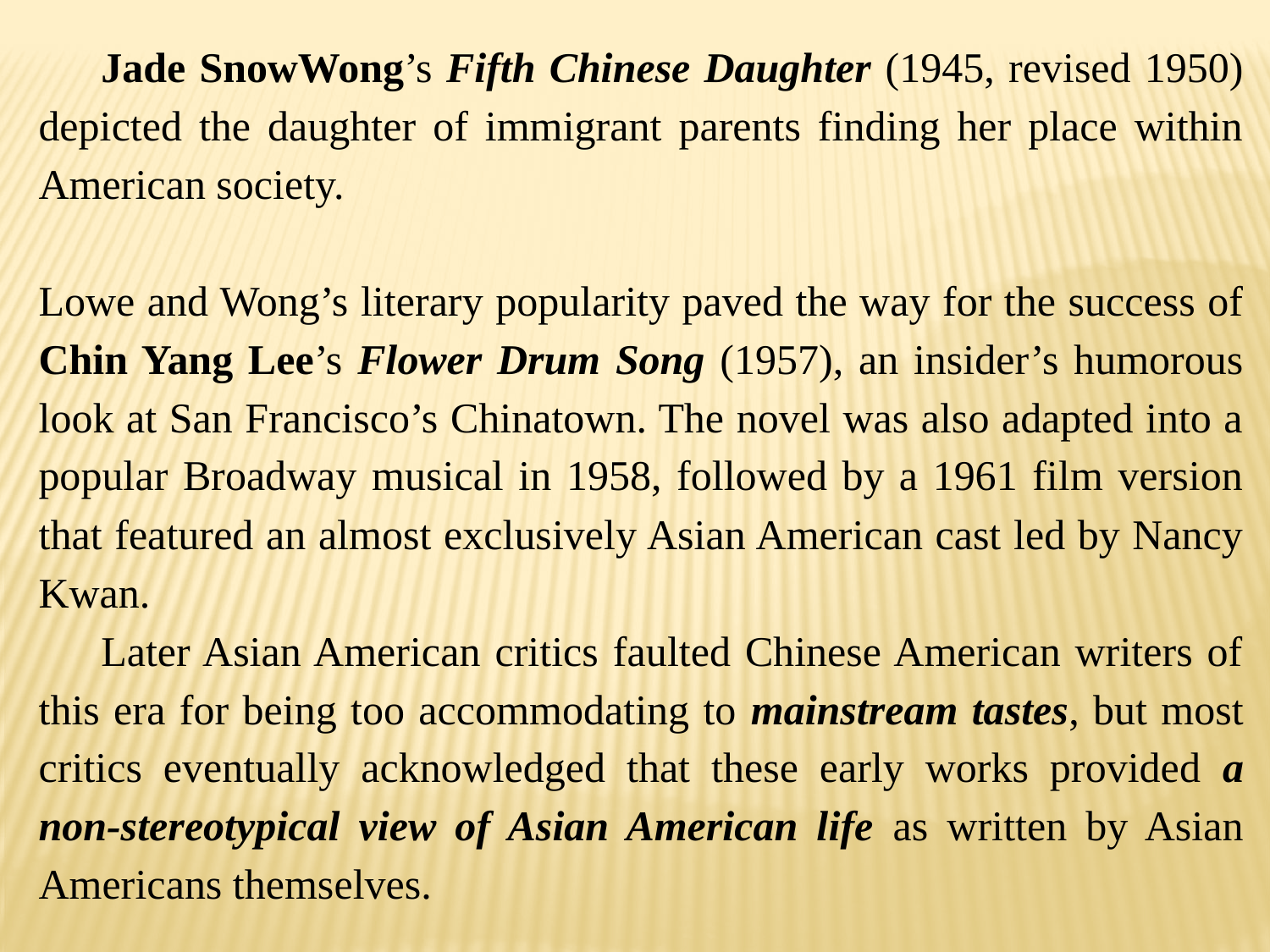

Jade SnowWong’s Fifth Chinese Daughter (1945, revised 1950) depicted the daughter of immigrant parents finding her place within American society.
 
Lowe and Wong’s literary popularity paved the way for the success of Chin Yang Lee’s Flower Drum Song (1957), an insider’s humorous look at San Francisco’s Chinatown. The novel was also adapted into a popular Broadway musical in 1958, followed by a 1961 film version that featured an almost exclusively Asian American cast led by Nancy Kwan.
Later Asian American critics faulted Chinese American writers of this era for being too accommodating to mainstream tastes, but most critics eventually acknowledged that these early works provided a non-stereotypical view of Asian American life as written by Asian Americans themselves.